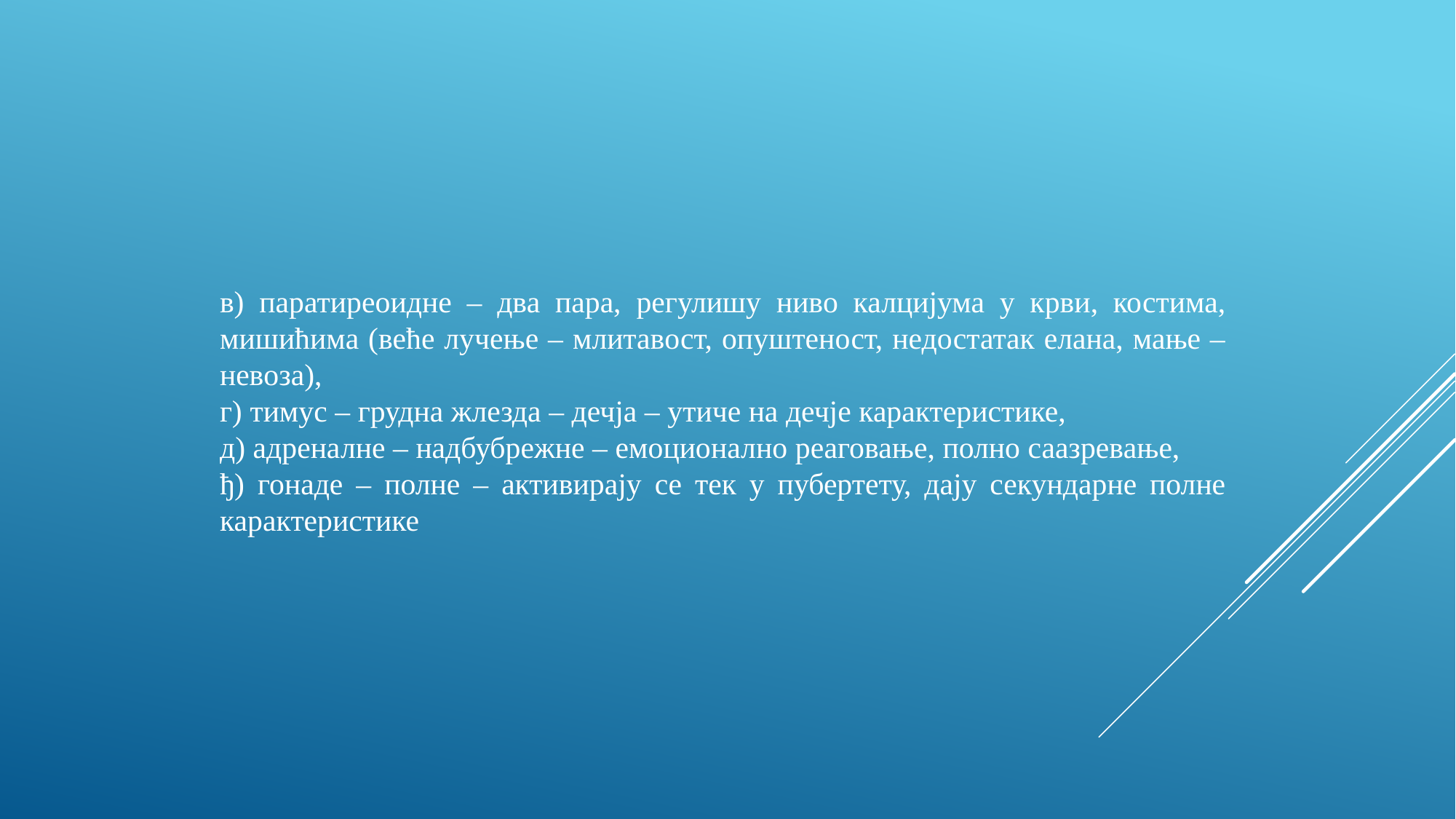

в) паратиреоидне – два пара, регулишу ниво калцијума у крви, костима, мишићима (веће лучење – млитавост, опуштеност, недостатак елана, мање – невоза),
г) тимус – грудна жлезда – дечја – утиче на дечје карактеристике,
д) адреналне – надбубрежне – емоционално реаговање, полно саазревање,
ђ) гонаде – полне – активирају се тек у пубертету, дају секундарне полне карактеристике